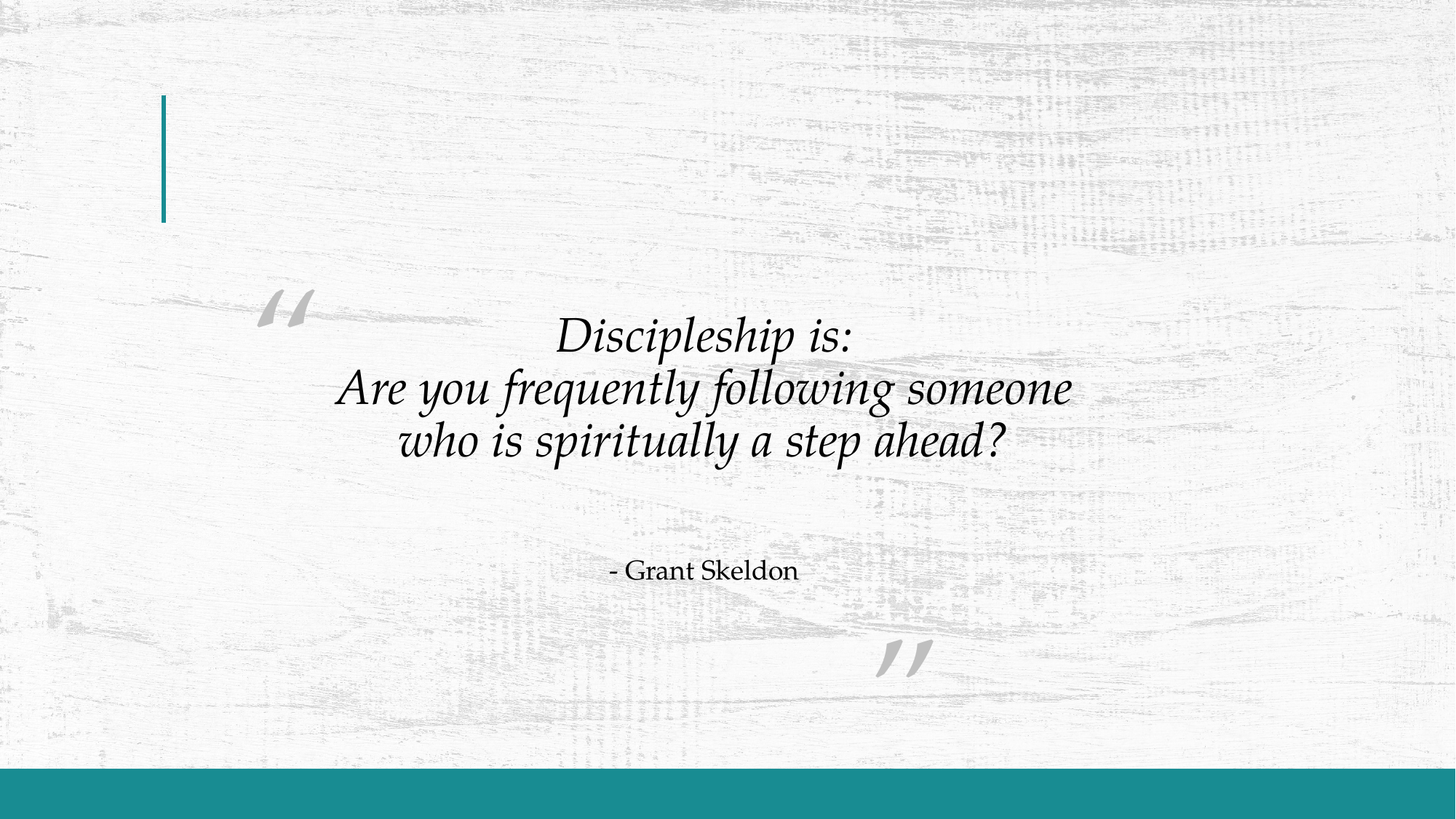

# Discipleship is: Are you frequently following someone who is spiritually a step ahead?
“
														  ”
- Grant Skeldon